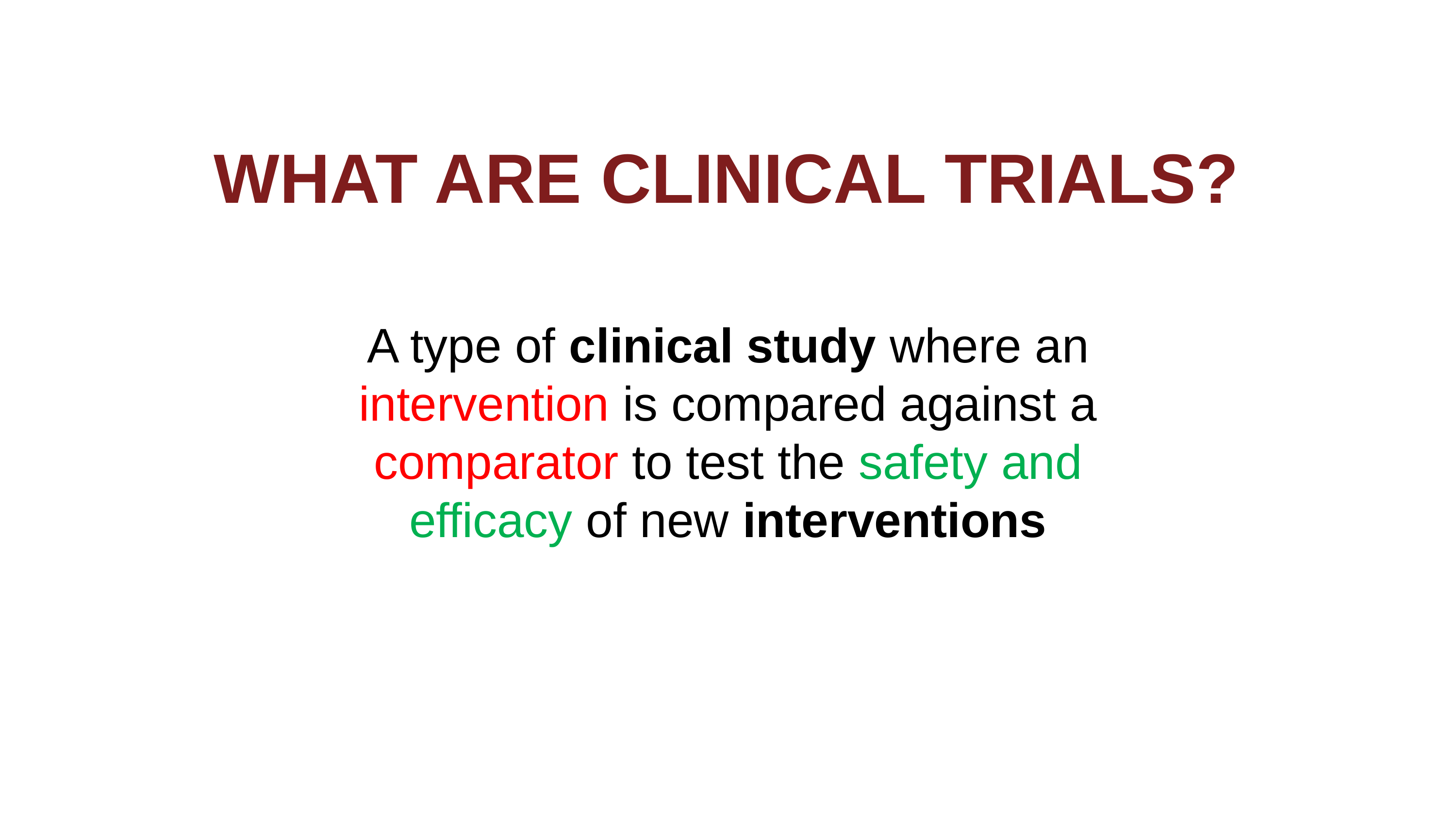

WHAT ARE CLINICAL TRIALS?
A type of clinical study where an intervention is compared against a comparator to test the safety and efficacy of new interventions